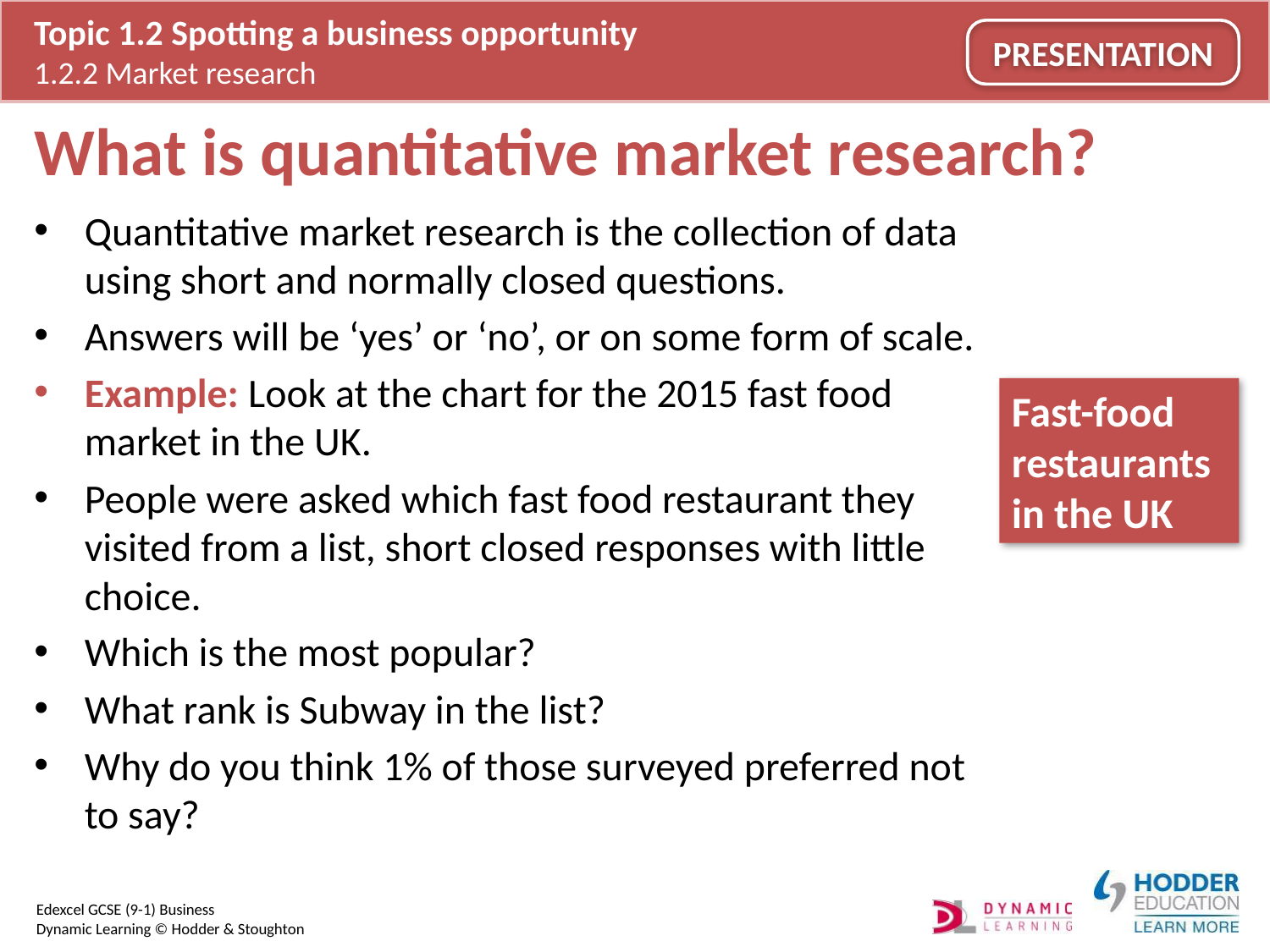

# What is quantitative market research?
Quantitative market research is the collection of data using short and normally closed questions.
Answers will be ‘yes’ or ‘no’, or on some form of scale.
Example: Look at the chart for the 2015 fast food  market in the UK.
People were asked which fast food restaurant they visited from a list, short closed responses with little choice.
Which is the most popular?
What rank is Subway in the list?
Why do you think 1% of those surveyed preferred not to say?
Fast-food restaurants in the UK